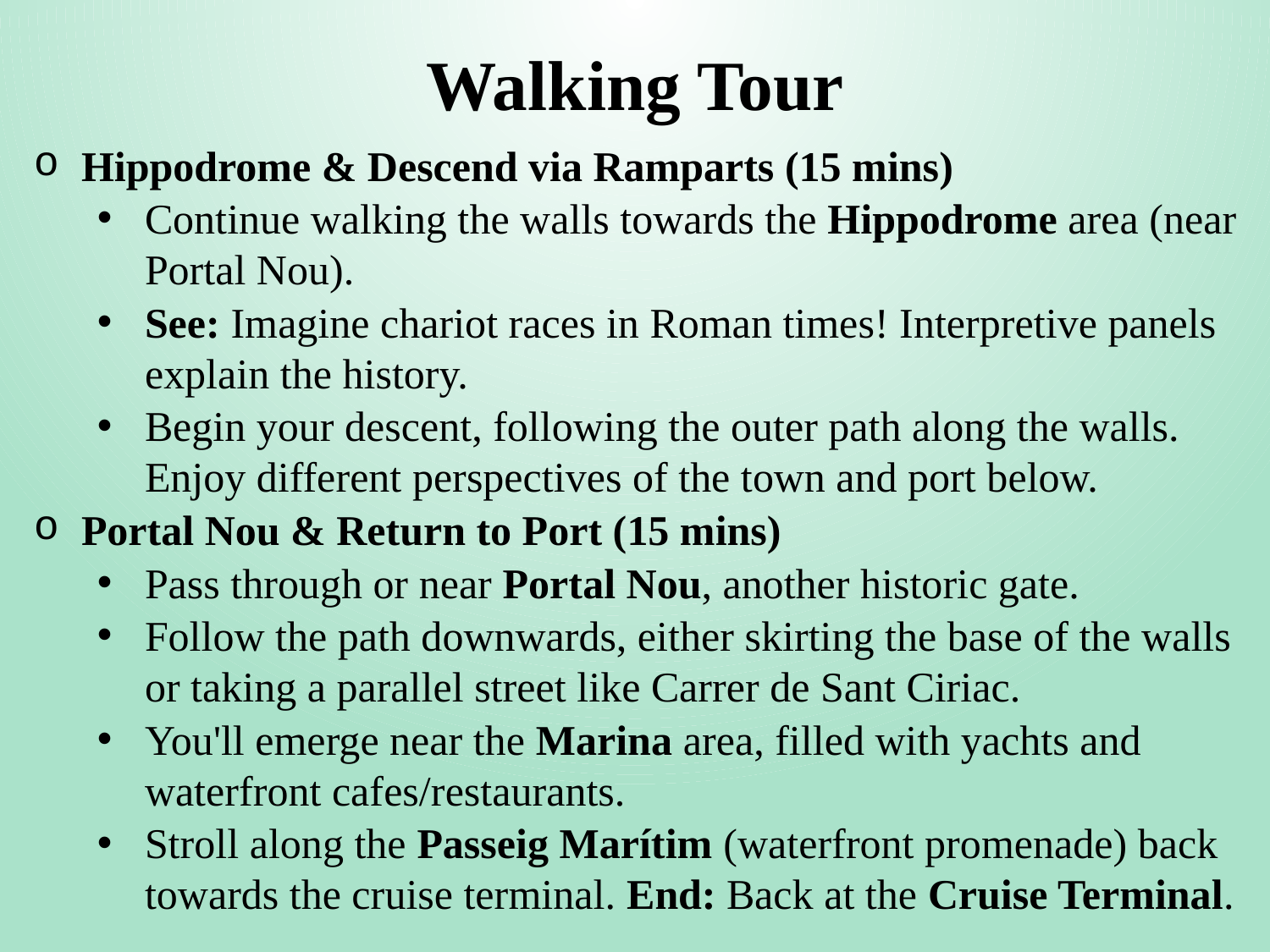

# Walking Tour
Hippodrome & Descend via Ramparts (15 mins)
Continue walking the walls towards the Hippodrome area (near Portal Nou).
See: Imagine chariot races in Roman times! Interpretive panels explain the history.
Begin your descent, following the outer path along the walls. Enjoy different perspectives of the town and port below.
Portal Nou & Return to Port (15 mins)
Pass through or near Portal Nou, another historic gate.
Follow the path downwards, either skirting the base of the walls or taking a parallel street like Carrer de Sant Ciriac.
You'll emerge near the Marina area, filled with yachts and waterfront cafes/restaurants.
Stroll along the Passeig Marítim (waterfront promenade) back towards the cruise terminal. End: Back at the Cruise Terminal.